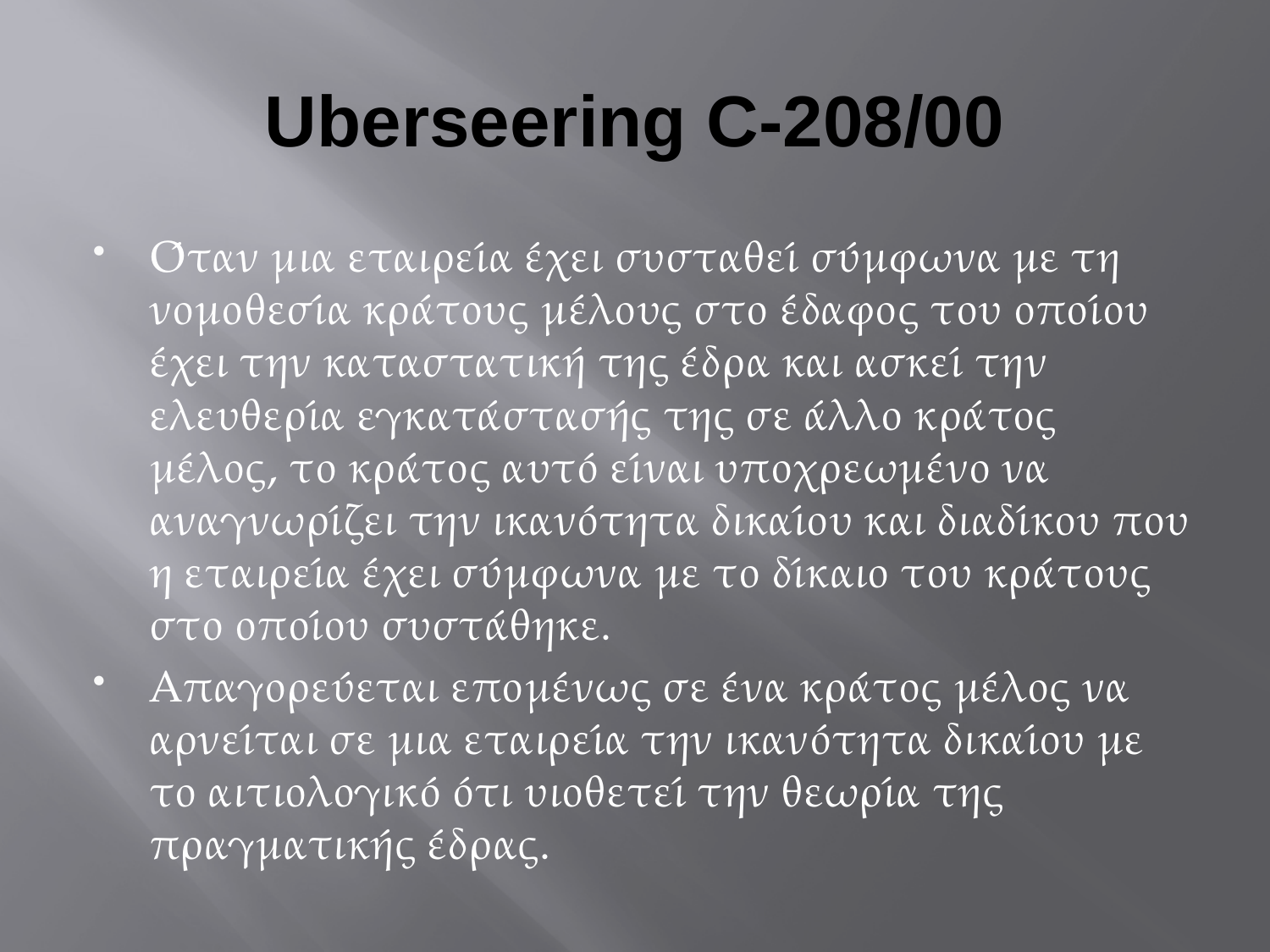

# Uberseering C-208/00
Όταν μια εταιρεία έχει συσταθεί σύμφωνα με τη νομοθεσία κράτους μέλους στο έδαφος του οποίου έχει την καταστατική της έδρα και ασκεί την ελευθερία εγκατάστασής της σε άλλο κράτος μέλος, το κράτος αυτό είναι υποχρεωμένο να αναγνωρίζει την ικανότητα δικαίου και διαδίκου που η εταιρεία έχει σύμφωνα με το δίκαιο του κράτους στο οποίου συστάθηκε.
Απαγορεύεται επομένως σε ένα κράτος μέλος να αρνείται σε μια εταιρεία την ικανότητα δικαίου με το αιτιολογικό ότι υιοθετεί την θεωρία της πραγματικής έδρας.